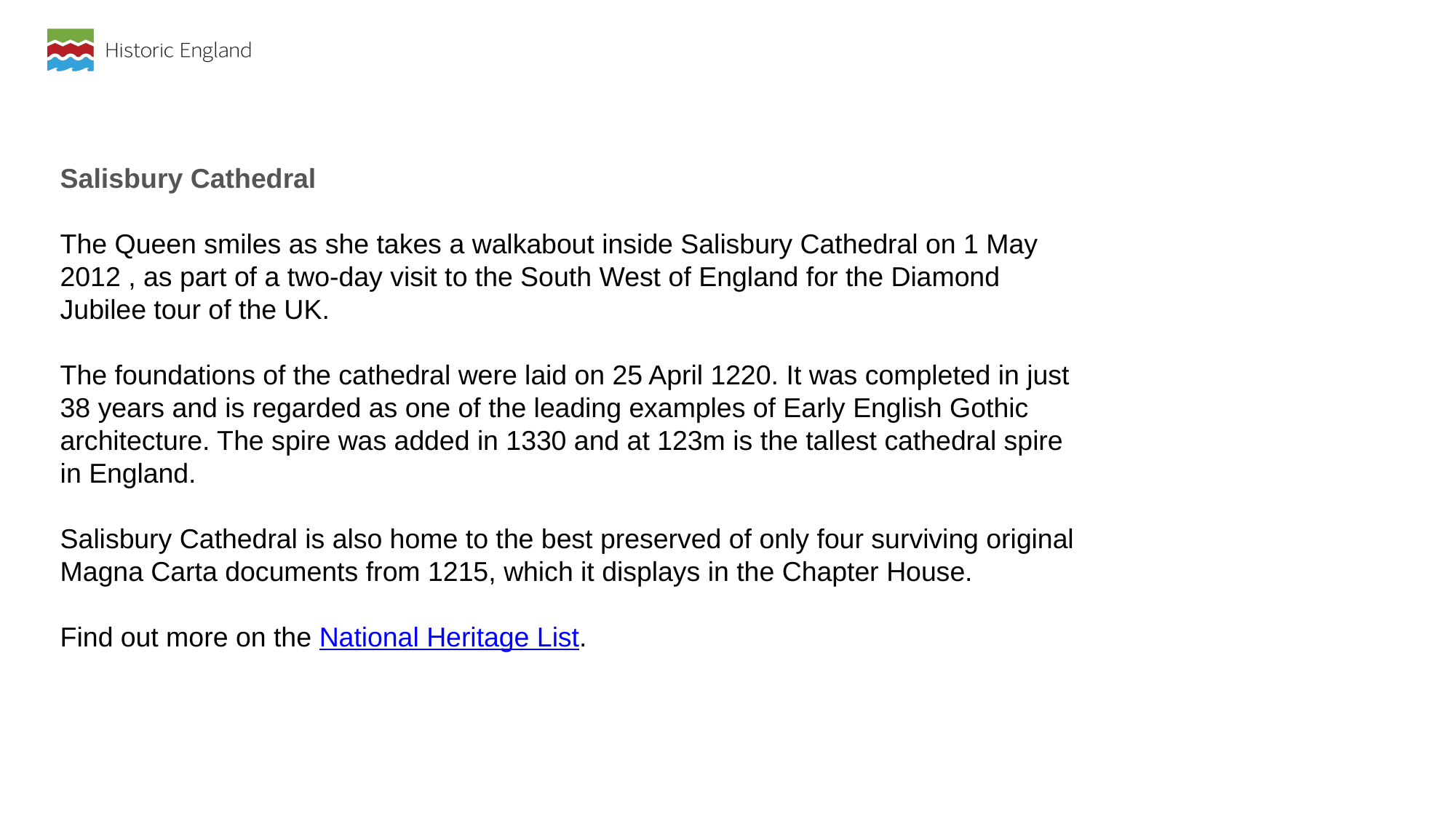

Salisbury Cathedral

The Queen smiles as she takes a walkabout inside Salisbury Cathedral on 1 May 2012 , as part of a two-day visit to the South West of England for the Diamond Jubilee tour of the UK.

The foundations of the cathedral were laid on 25 April 1220. It was completed in just 38 years and is regarded as one of the leading examples of Early English Gothic architecture. The spire was added in 1330 and at 123m is the tallest cathedral spire in England.

Salisbury Cathedral is also home to the best preserved of only four surviving original Magna Carta documents from 1215, which it displays in the Chapter House.

Find out more on the National Heritage List.